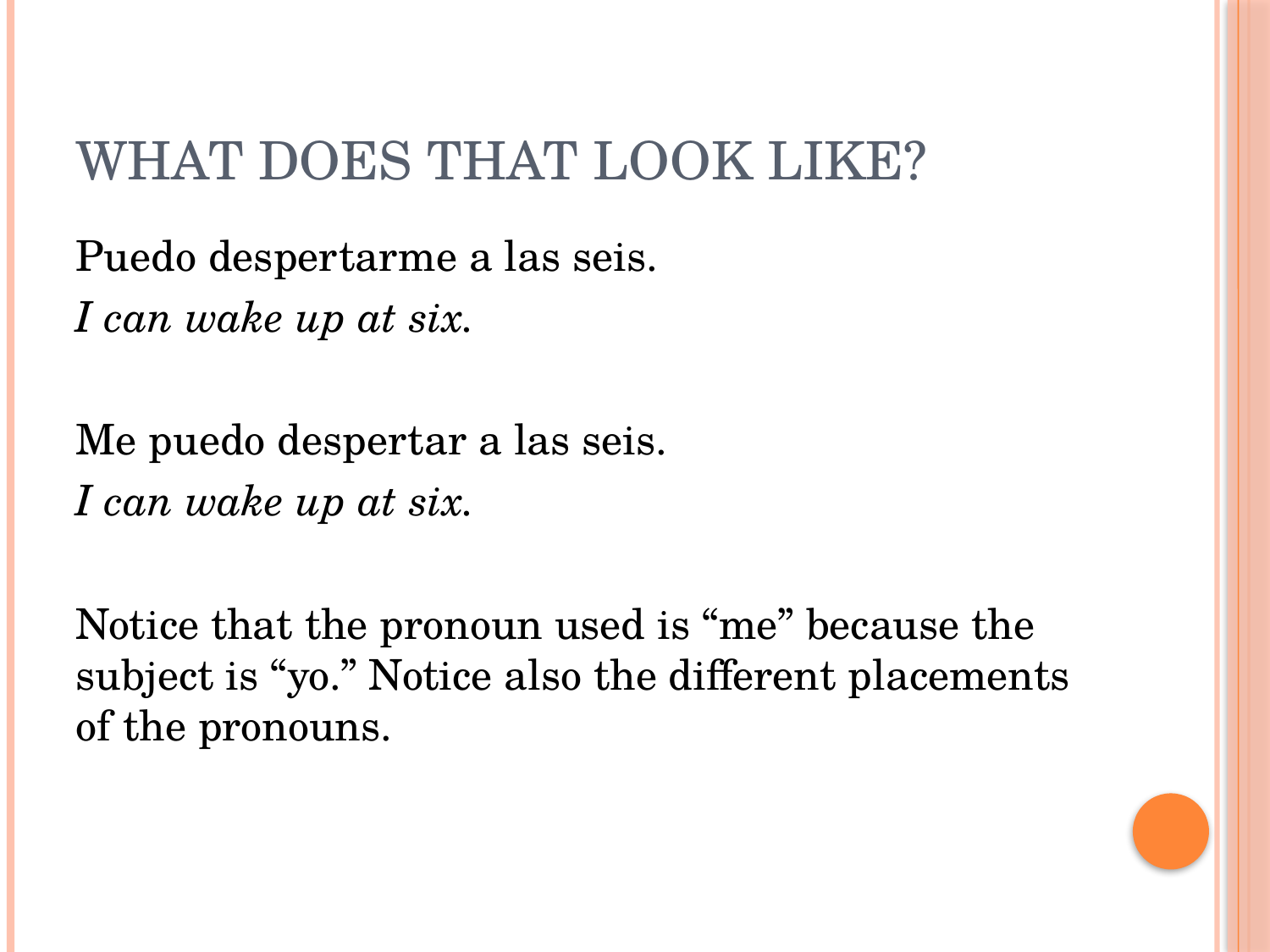

# What does that look like?
Puedo despertarme a las seis.
I can wake up at six.

Me puedo despertar a las seis.
I can wake up at six.

Notice that the pronoun used is “me” because the subject is “yo.” Notice also the different placements of the pronouns.